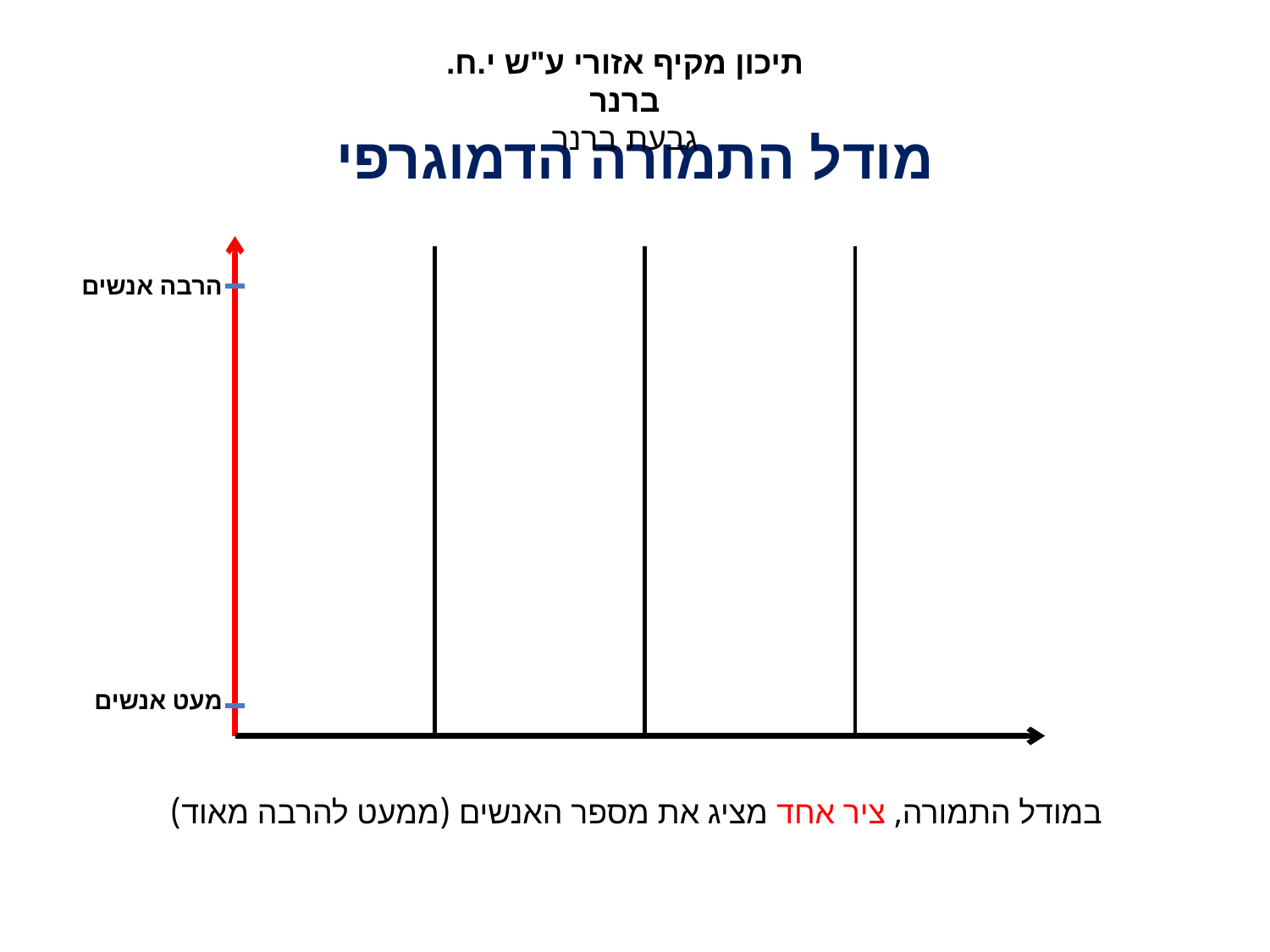

תיכון מקיף אזורי ע"ש י.ח. ברנר
גבעת ברנר
מודל התמורה הדמוגרפי
הרבה אנשים

מעט אנשים
במודל התמורה, ציר אחד מציג את מספר האנשים (ממעט להרבה מאוד)